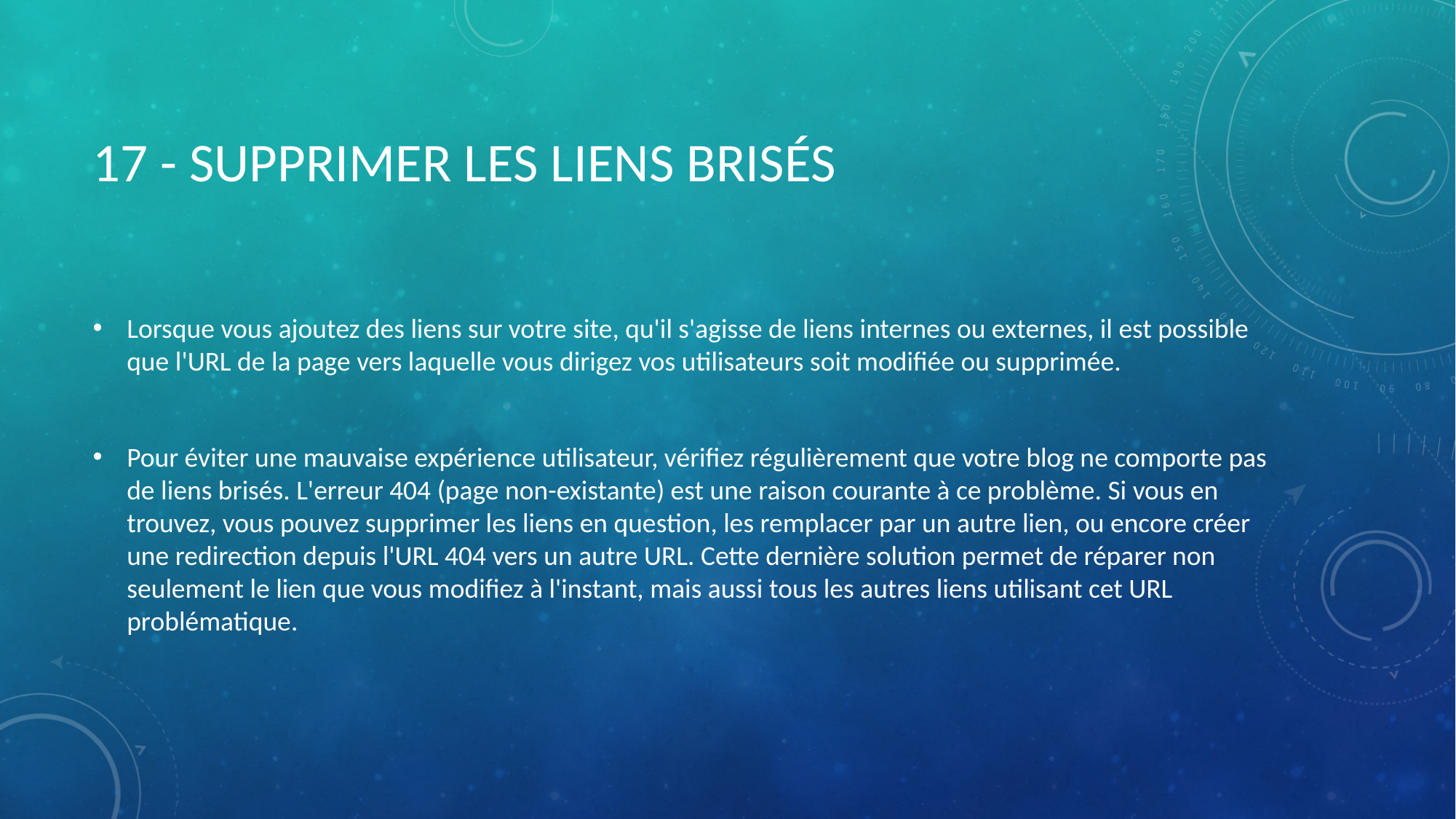

# 17 - Supprimer les liens brisés
Lorsque vous ajoutez des liens sur votre site, qu'il s'agisse de liens internes ou externes, il est possible que l'URL de la page vers laquelle vous dirigez vos utilisateurs soit modifiée ou supprimée.

Pour éviter une mauvaise expérience utilisateur, vérifiez régulièrement que votre blog ne comporte pas de liens brisés. L'erreur 404 (page non-existante) est une raison courante à ce problème. Si vous en trouvez, vous pouvez supprimer les liens en question, les remplacer par un autre lien, ou encore créer une redirection depuis l'URL 404 vers un autre URL. Cette dernière solution permet de réparer non seulement le lien que vous modifiez à l'instant, mais aussi tous les autres liens utilisant cet URL problématique.